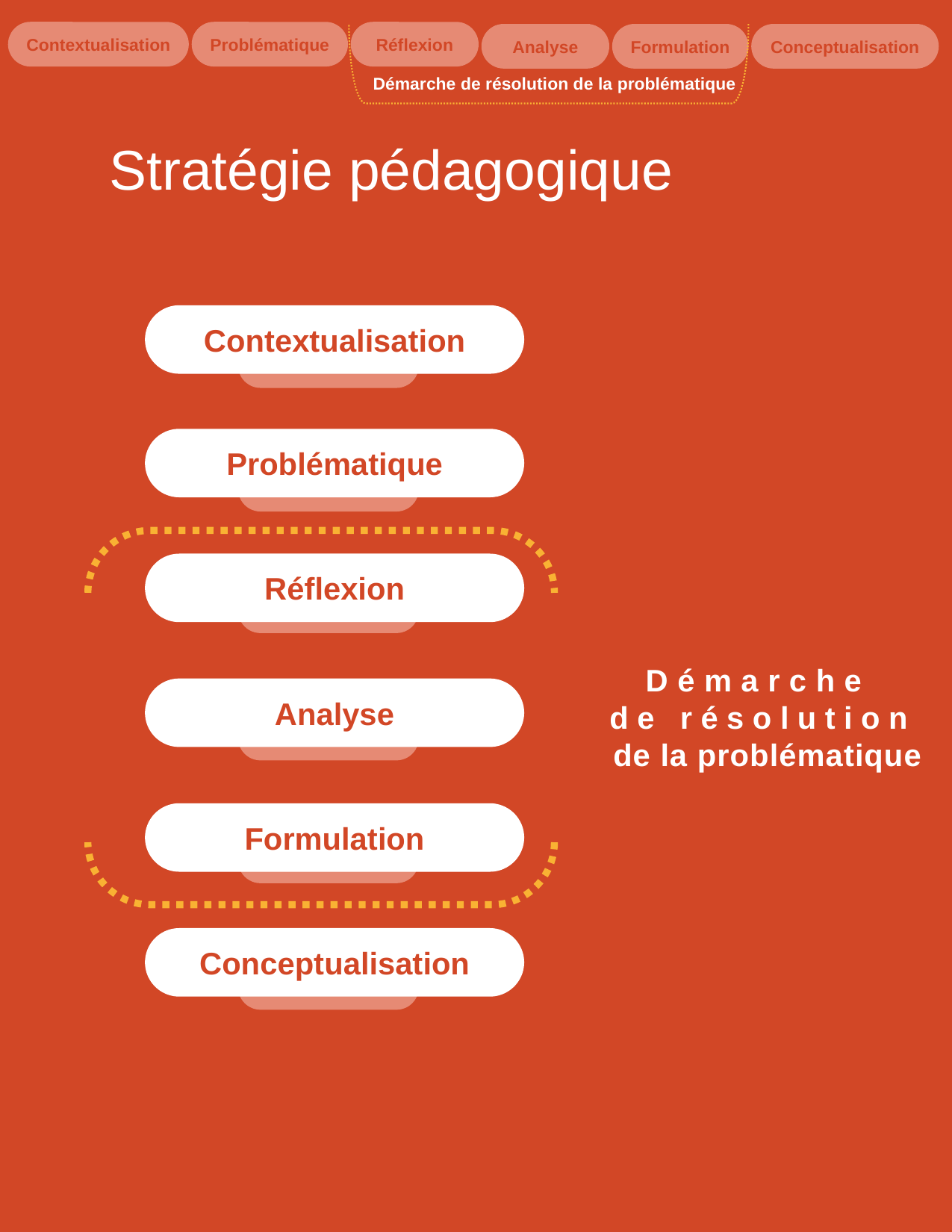

Réflexion
Contextualisation
Problématique
Analyse
Formulation
Conceptualisation
Démarche de résolution de la problématique
Stratégie pédagogique
Contextualisation

Problématique

Réflexion

Démarche
de résolution
de la problématique
Analyse

Formulation

Conceptualisation